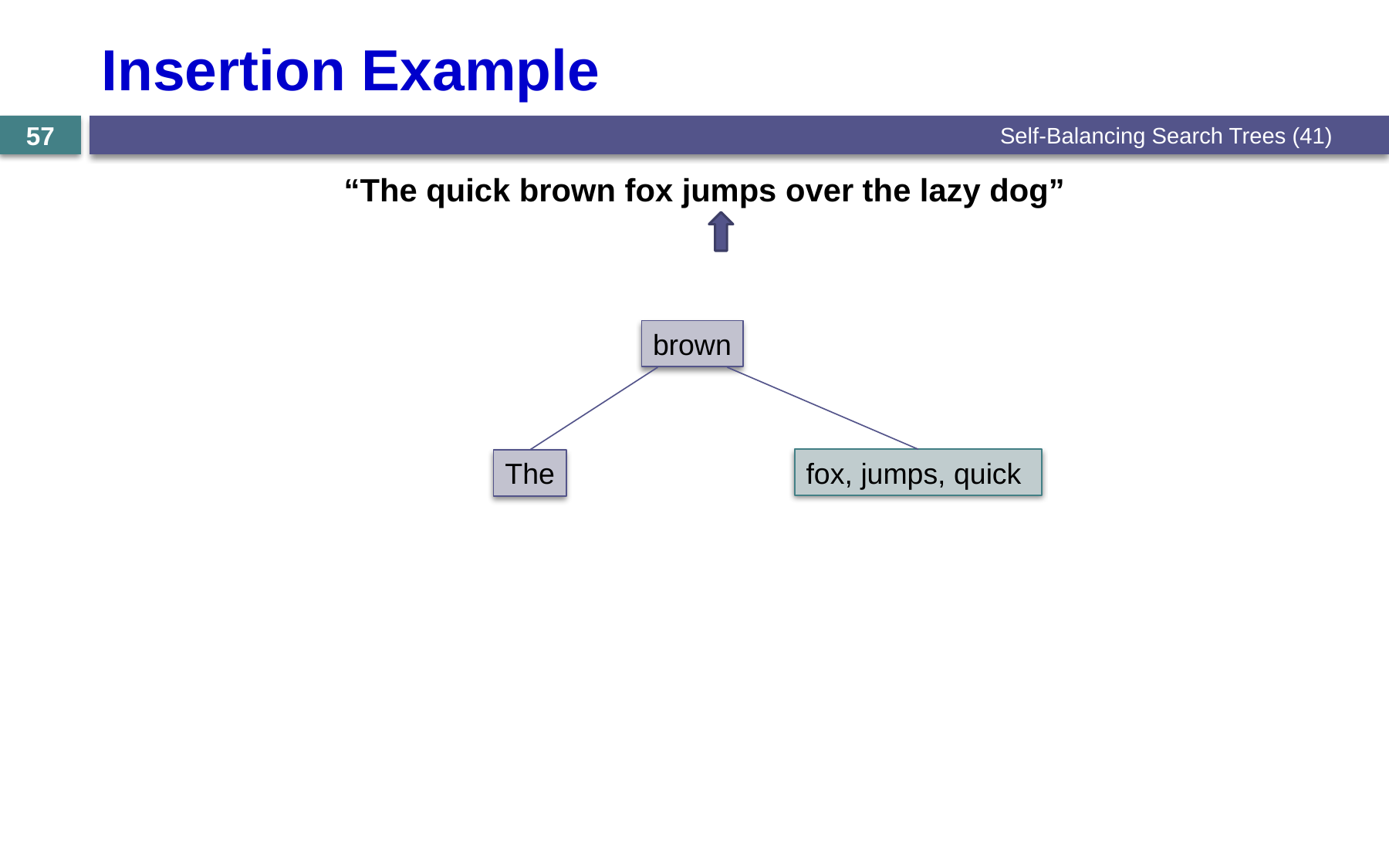

# Insertion Example
Self-Balancing Search Trees (41)
57
“The quick brown fox jumps over the lazy dog”

brown
fox, jumps, quick
The